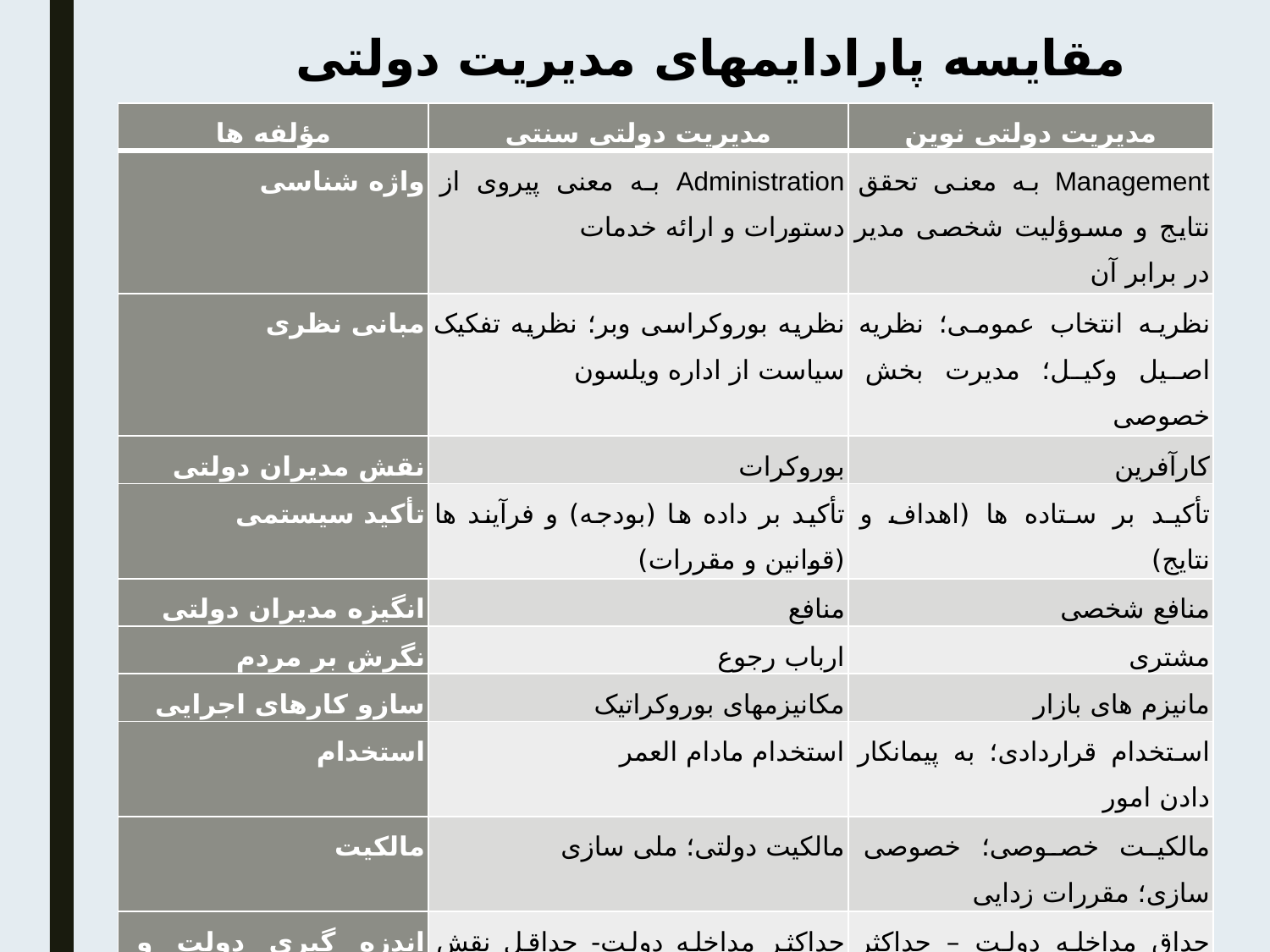

مقایسه پارادایمهای مدیریت دولتی
| مؤلفه ها | مدیریت دولتی سنتی | مدیریت دولتی نوین |
| --- | --- | --- |
| واژه شناسی | Administration به معنی پیروی از دستورات و ارائه خدمات | Management به معنی تحقق نتایج و مسوؤلیت شخصی مدیر در برابر آن |
| مبانی نظری | نظریه بوروکراسی وبر؛ نظریه تفکیک سیاست از اداره ویلسون | نظریه انتخاب عمومی؛ نظریه اصیل وکیل؛ مدیرت بخش خصوصی |
| نقش مدیران دولتی | بوروکرات | کارآفرین |
| تأکید سیستمی | تأکید بر داده ها (بودجه) و فرآیند ها (قوانین و مقررات) | تأکید بر ستاده ها (اهداف و نتایج) |
| انگیزه مدیران دولتی | منافع | منافع شخصی |
| نگرش بر مردم | ارباب رجوع | مشتری |
| سازو کارهای اجرایی | مکانیزمهای بوروکراتیک | مانیزم های بازار |
| استخدام | استخدام مادام العمر | استخدام قراردادی؛ به پیمانکار دادن امور |
| مالکیت | مالکیت دولتی؛ ملی سازی | مالکیت خصوصی؛ خصوصی سازی؛ مقررات زدایی |
| اندزه گیری دولت و میزان مداخله | حداکثر مداخله دولت- حداقل نقش بازار | حداق مداخله دولت – حداکثر نقش بازار؛ کاهش اندازه، مقیاس و دامنه دولت |
| نقش دولت | پارو زدن | هدایت کردن |
| نوع پاسخگویی | پاسخگویی بورکراتیک و سلسله مراتبی مدیر به وزی؛ پاسخگویی سیاسی وزیر به مجلس و مجلس به مردم | پاسخگویی مدیریتی در قبال تحقق اهداف؛ پاسخگویی مستقیم مدیر به مشتری |
| ایدئولوژی سیاسی | ایدئولوژی چپ؛ سوسیالیسم؛ دولت فراه | ایدئولوژی راست؛ لیبرالیسم؛ دولت حداقل |